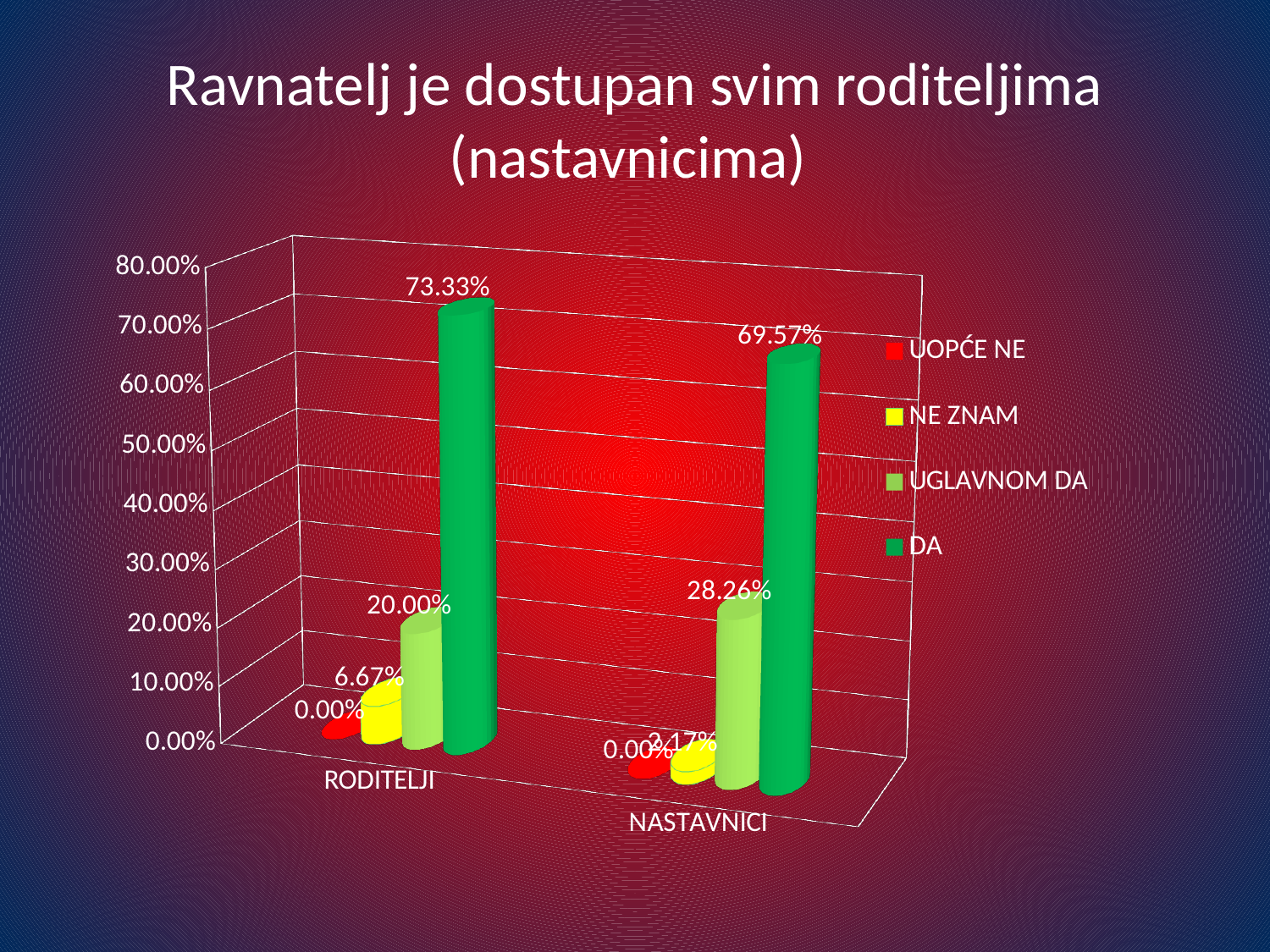

# Ravnatelj je dostupan svim roditeljima (nastavnicima)

[unsupported chart]